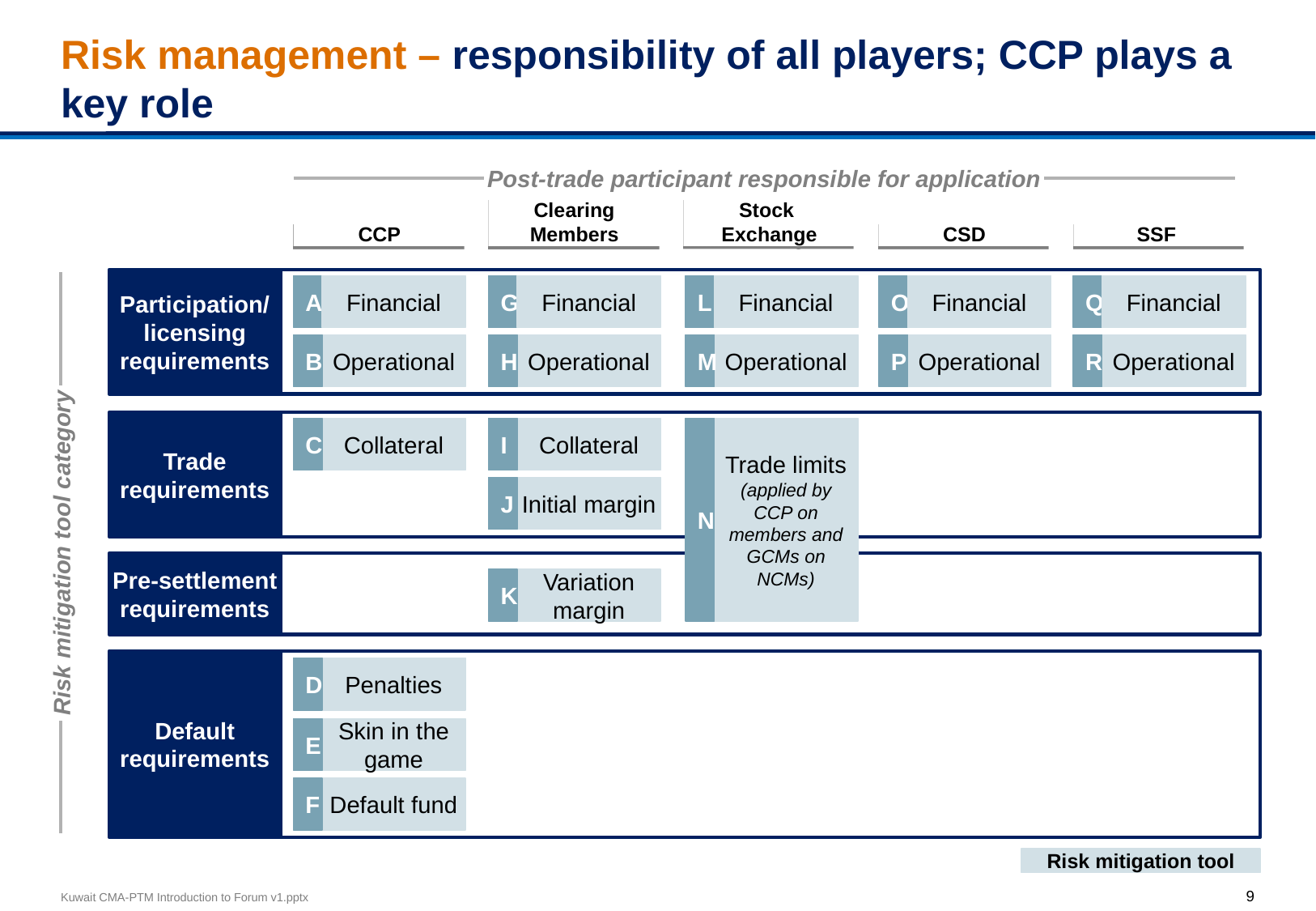

# Risk management – responsibility of all players; CCP plays a key role
Post-trade participant responsible for application
Clearing Members
Stock
Exchange
CCP
CSD
SSF
Participation/ licensing requirements

A
Financial
G
Financial
L
Financial
O
Financial
Q
Financial
B
Operational
H
Operational
M
Operational
P
Operational
R
Operational
Trade requirements

C
Collateral
I
Collateral
N
Trade limits (applied by CCP on members and GCMs on NCMs)
J
Initial margin
Risk mitigation tool category
Pre-settlement requirements

K
Variation margin
Default requirements

D
Penalties
E
Skin in the game
F
Default fund
Risk mitigation tool